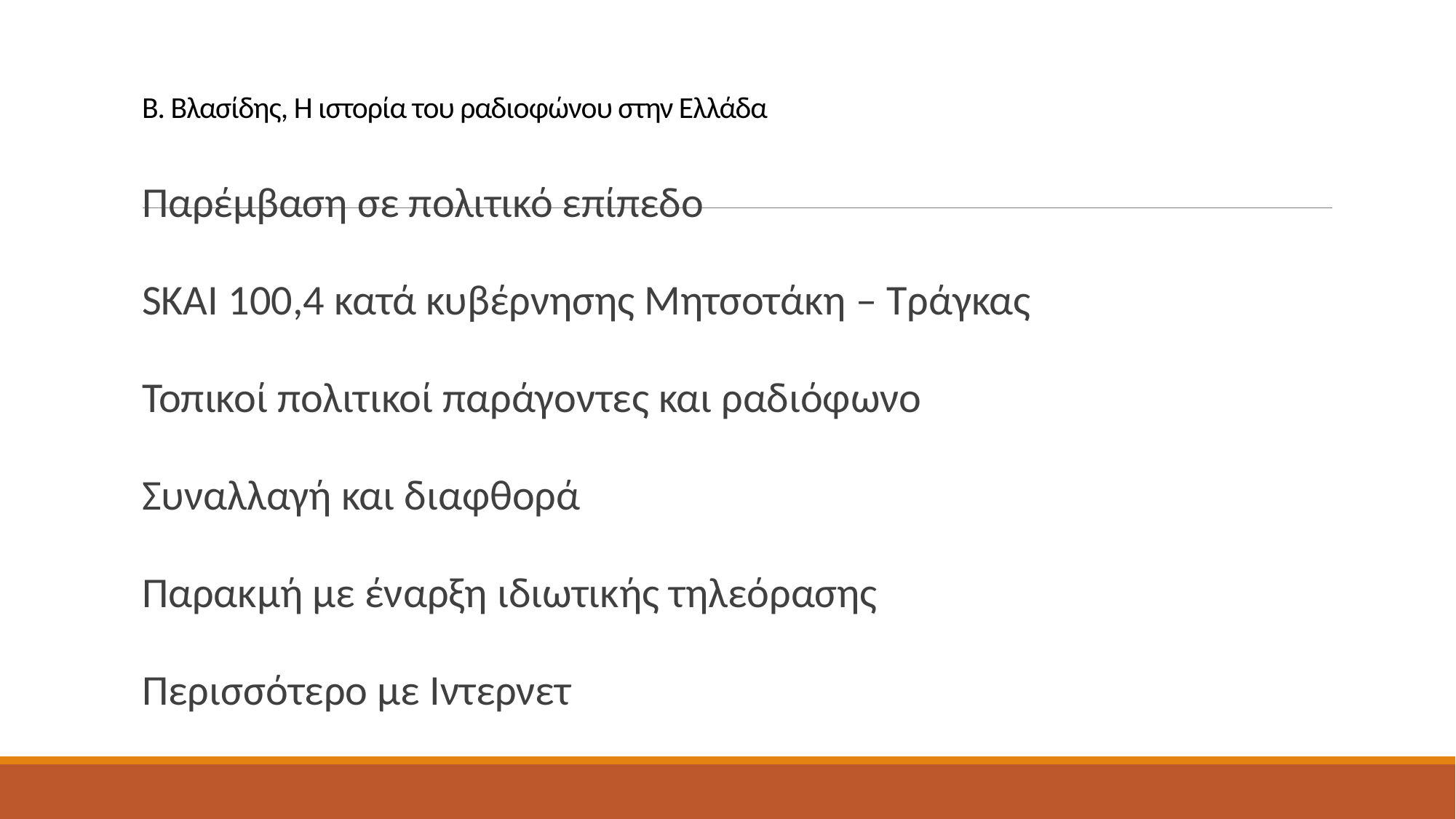

# Β. Βλασίδης, Η ιστορία του ραδιοφώνου στην Ελλάδα
Παρέμβαση σε πολιτικό επίπεδο
SKAI 100,4 κατά κυβέρνησης Μητσοτάκη – Τράγκας
Τοπικοί πολιτικοί παράγοντες και ραδιόφωνο
Συναλλαγή και διαφθορά
Παρακμή με έναρξη ιδιωτικής τηλεόρασης
Περισσότερο με Ιντερνετ